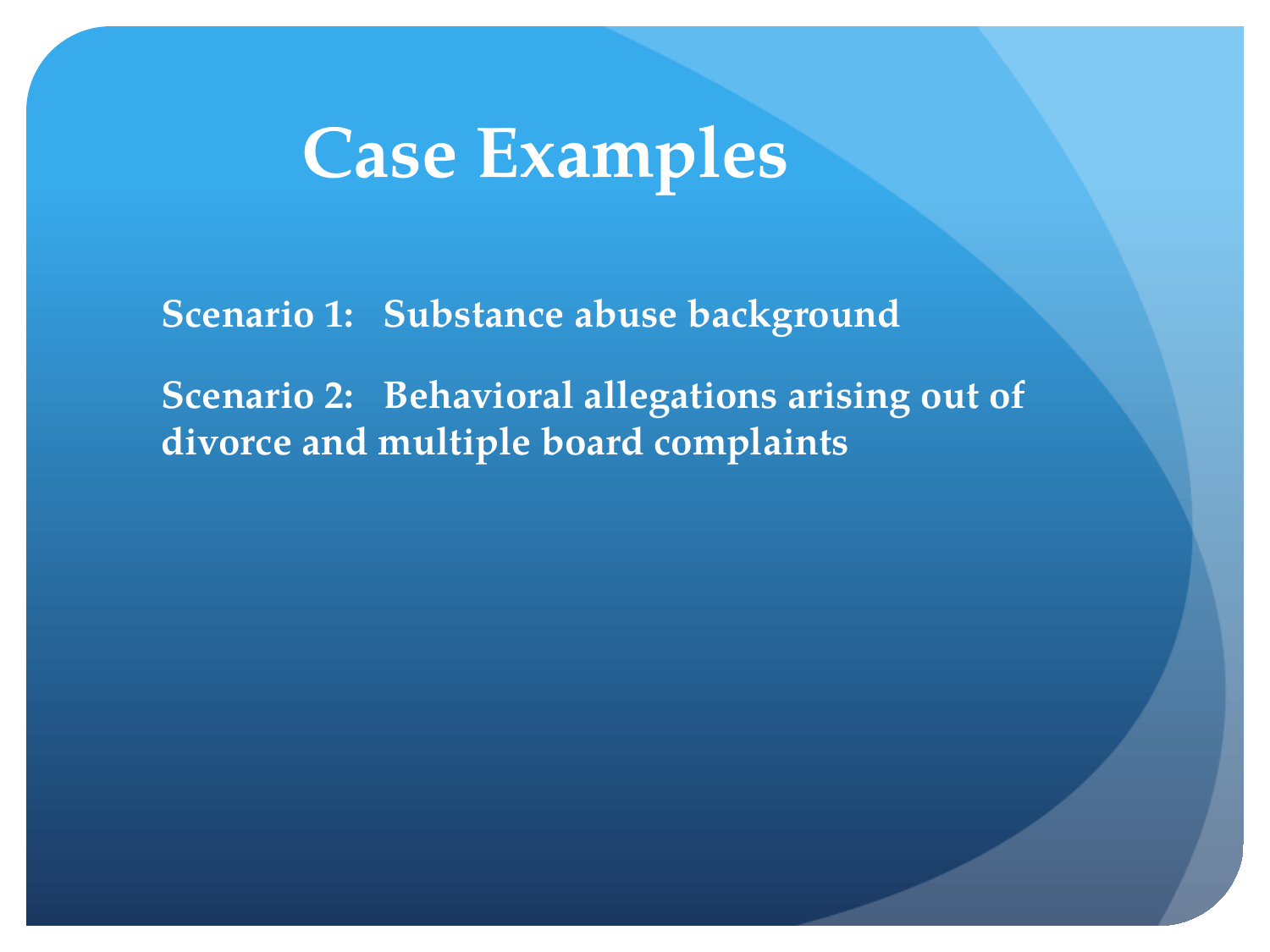

# Case Examples
Scenario 1:   Substance abuse background
Scenario 2:   Behavioral allegations arising out of divorce and multiple board complaints